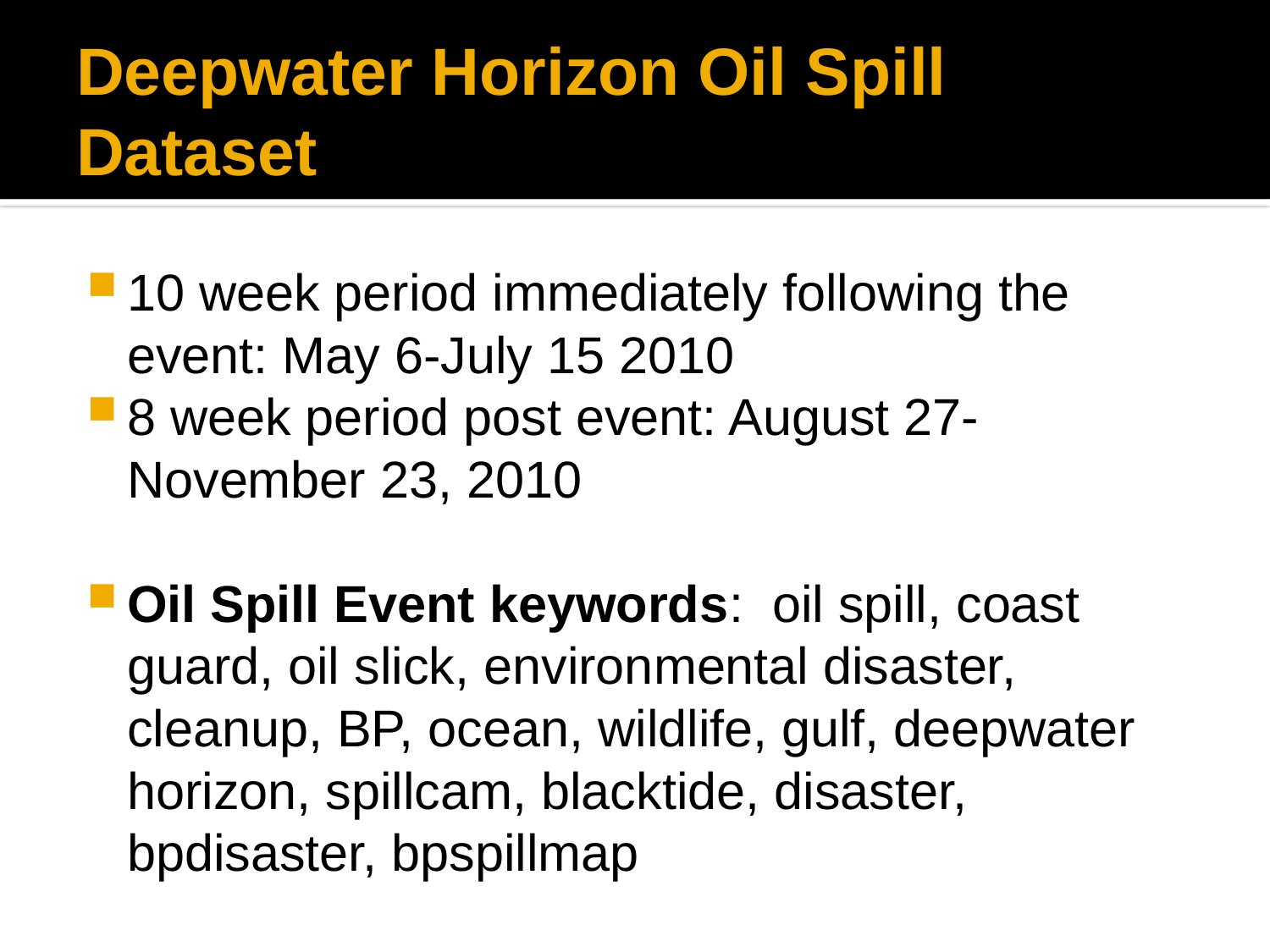

# Deepwater Horizon Oil Spill Dataset
10 week period immediately following the event: May 6-July 15 2010
8 week period post event: August 27-November 23, 2010

Oil Spill Event keywords:  oil spill, coast guard, oil slick, environmental disaster, cleanup, BP, ocean, wildlife, gulf, deepwater horizon, spillcam, blacktide, disaster, bpdisaster, bpspillmap